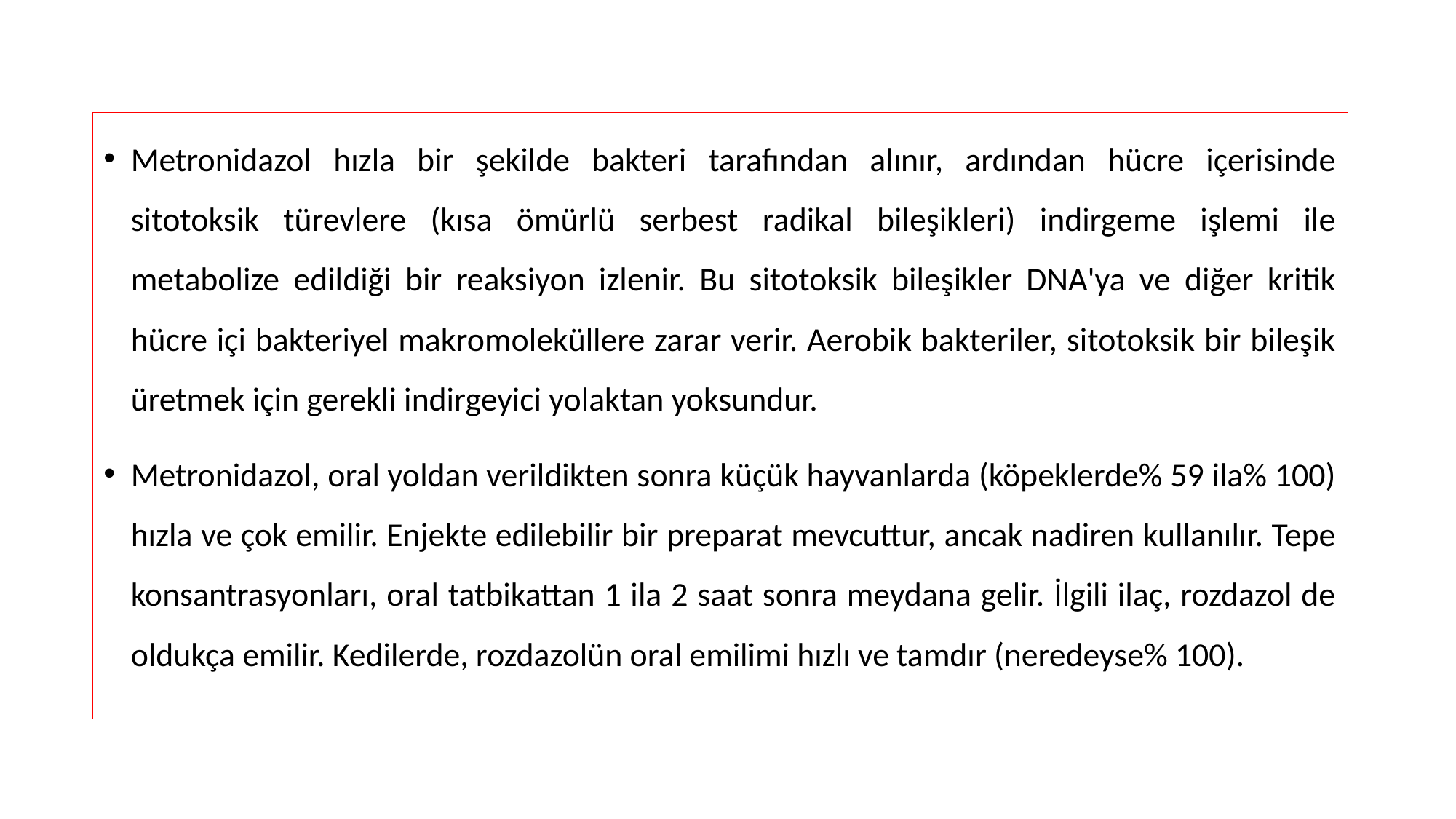

Metronidazol hızla bir şekilde bakteri tarafından alınır, ardından hücre içerisinde sitotoksik türevlere (kısa ömürlü serbest radikal bileşikleri) indirgeme işlemi ile metabolize edildiği bir reaksiyon izlenir. Bu sitotoksik bileşikler DNA'ya ve diğer kritik hücre içi bakteriyel makromoleküllere zarar verir. Aerobik bakteriler, sitotoksik bir bileşik üretmek için gerekli indirgeyici yolaktan yoksundur.
Metronidazol, oral yoldan verildikten sonra küçük hayvanlarda (köpeklerde% 59 ila% 100) hızla ve çok emilir. Enjekte edilebilir bir preparat mevcuttur, ancak nadiren kullanılır. Tepe konsantrasyonları, oral tatbikattan 1 ila 2 saat sonra meydana gelir. İlgili ilaç, rozdazol de oldukça emilir. Kedilerde, rozdazolün oral emilimi hızlı ve tamdır (neredeyse% 100).